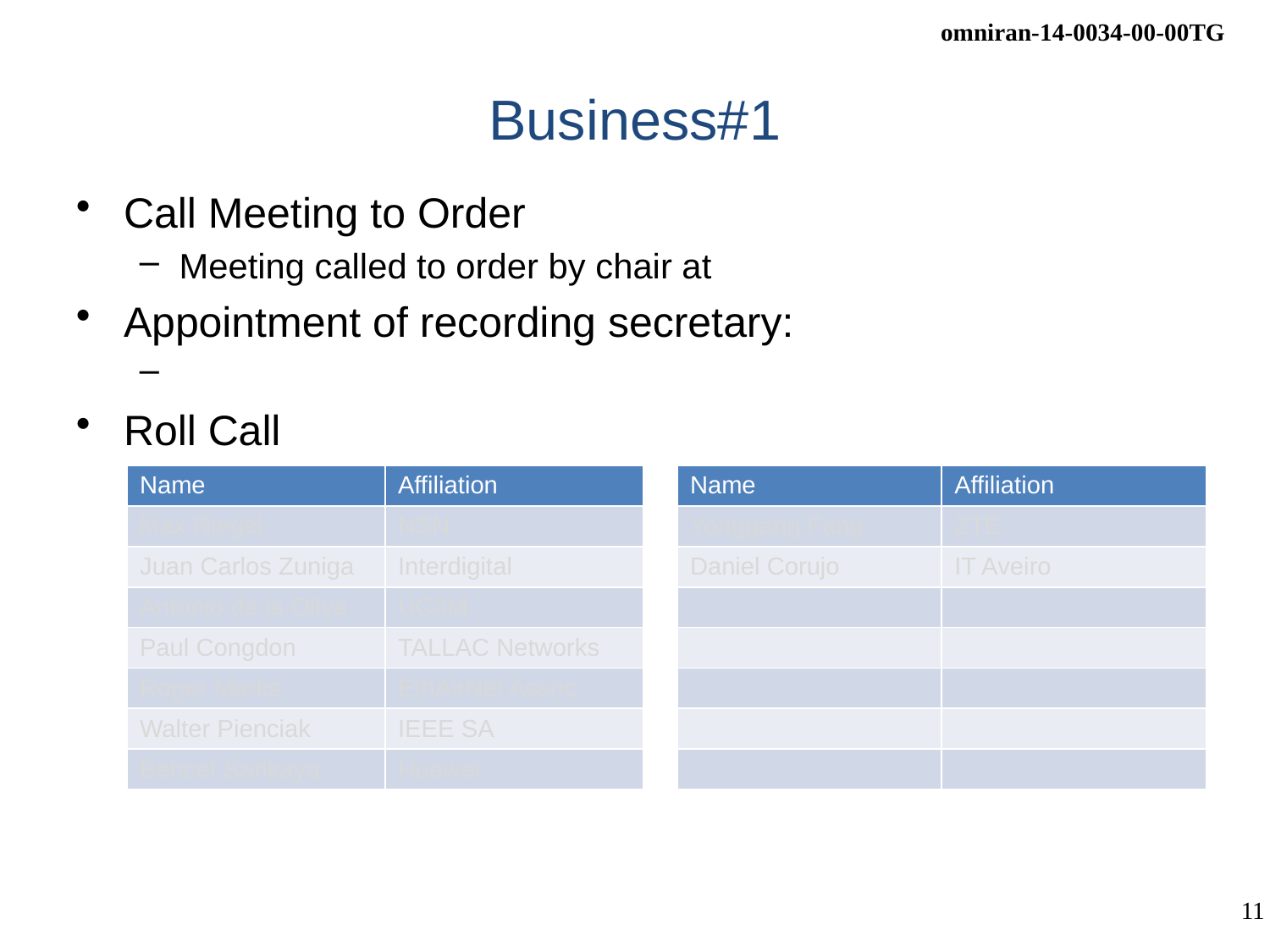

# Business#1
Call Meeting to Order
Meeting called to order by chair at
Appointment of recording secretary:

Roll Call

| Name | Affiliation |  | Name | Affiliation |
| --- | --- | --- | --- | --- |
| Max Riegel | NSN |  | Yonggang Fang | ZTE |
| Juan Carlos Zuniga | Interdigital |  | Daniel Corujo | IT Aveiro |
| Antonio de la Oliva | UC3M |  |  |  |
| Paul Congdon | TALLAC Networks |  |  |  |
| Roger Marks | EthAirNet Assoc. |  |  |  |
| Walter Pienciak | IEEE SA |  |  |  |
| Behcet Sarikaya | Huawei |  |  |  |